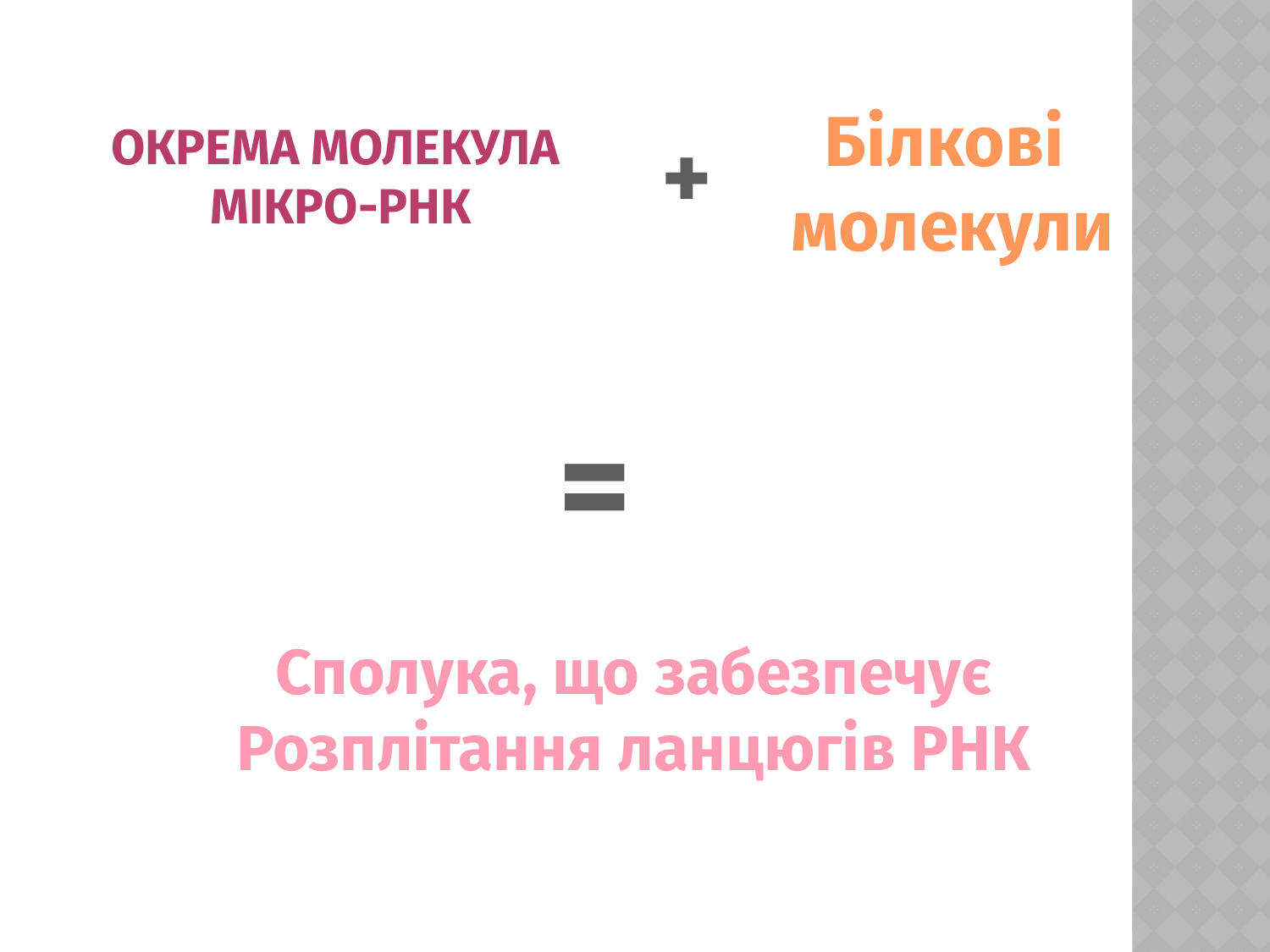

Білкові
молекули
Окрема молекула
 Мікро-Рнк
+
=
Сполука, що забезпечує
Розплітання ланцюгів РНК